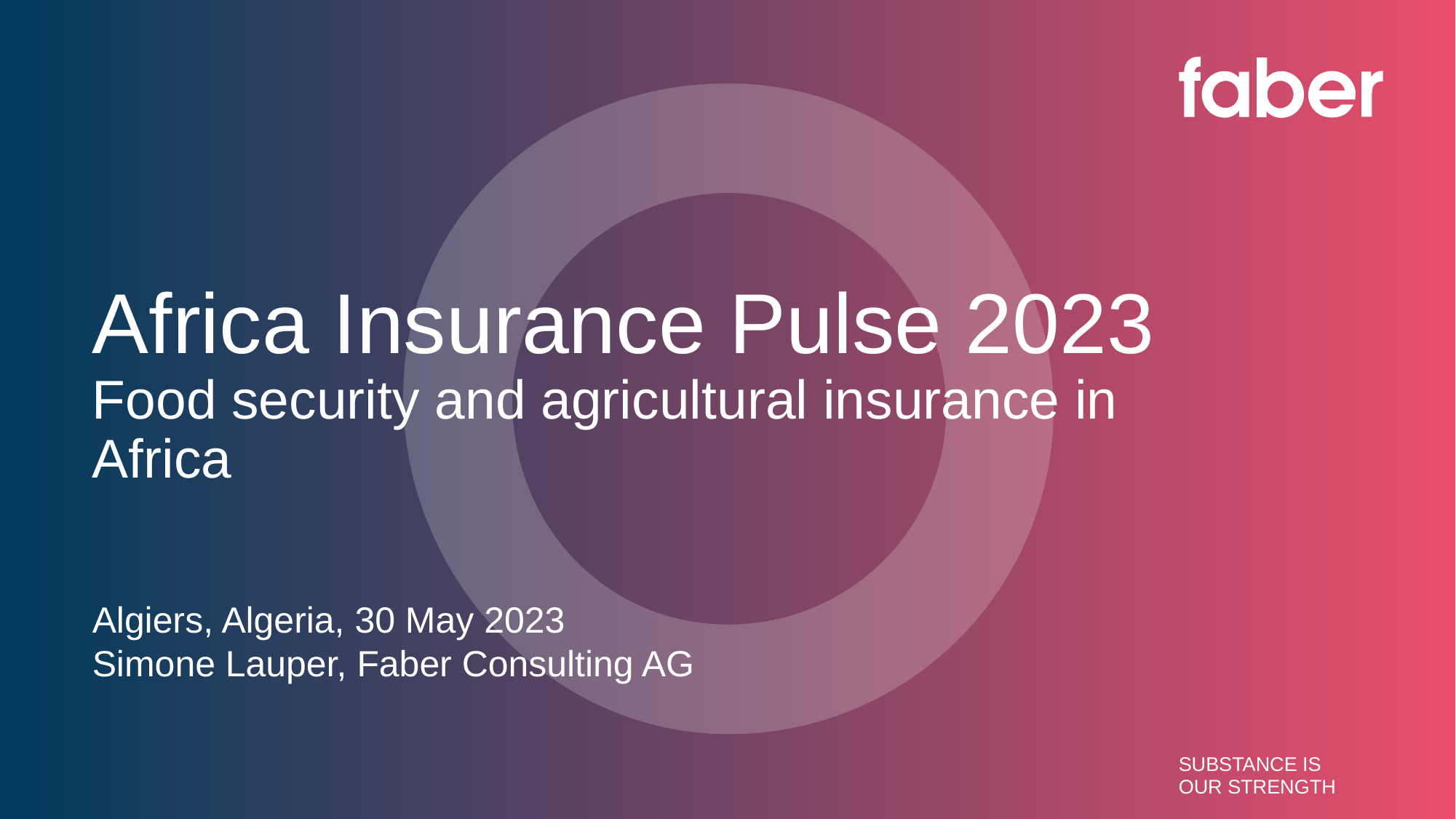

# Africa Insurance Pulse 2023 Food security and agricultural insurance in Africa
Algiers, Algeria, 30 May 2023
Simone Lauper, Faber Consulting AG